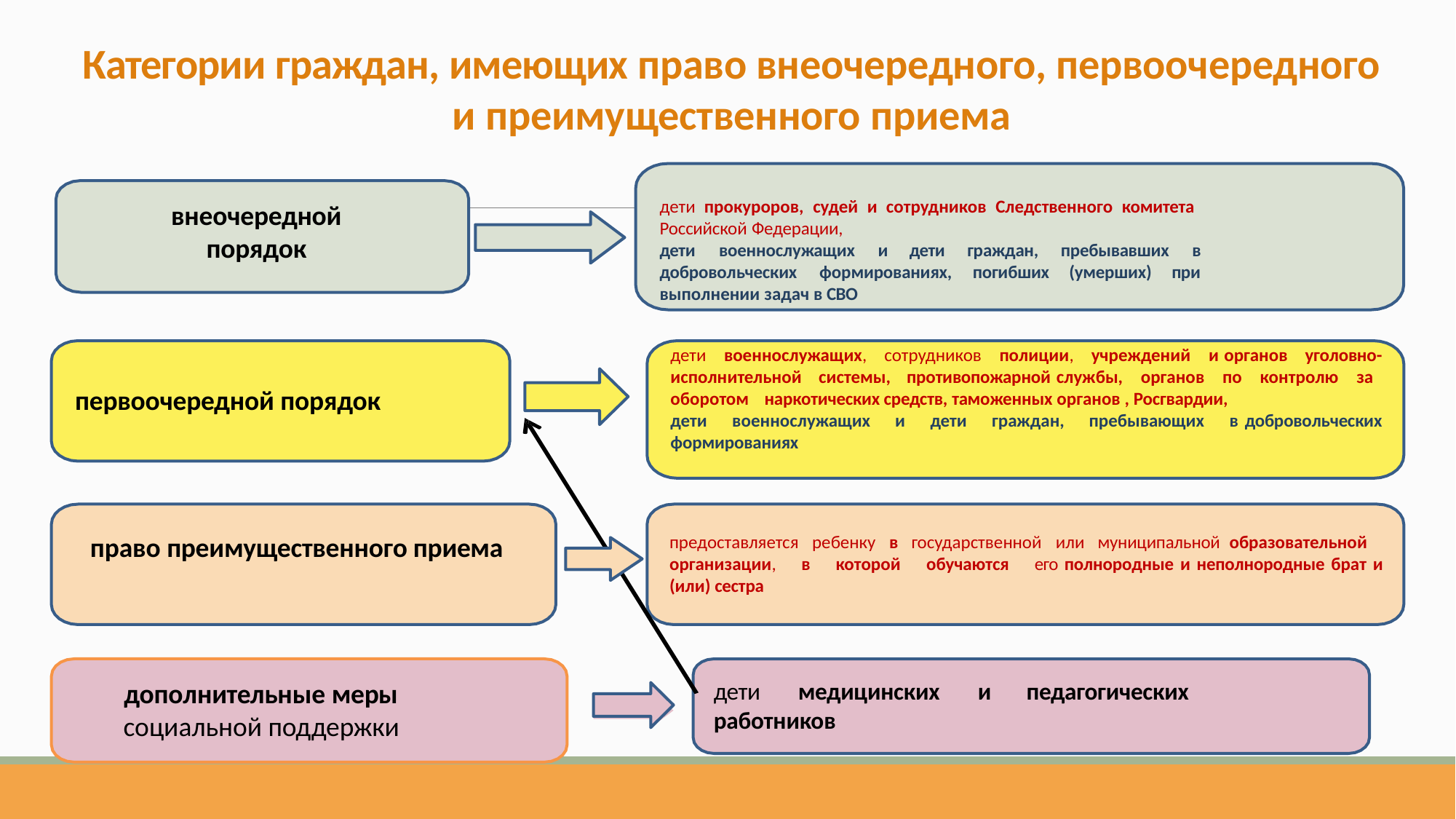

# Категории граждан, имеющих право внеочередного, первоочередного
и преимущественного приема

дети прокуроров, судей и сотрудников Следственного комитета
Российской Федерации,
внеочередной
порядок

дети	военнослужащих	и	дети	граждан,	пребывавших	в
добровольческих	формированиях,	погибших	(умерших)	при
выполнении задач в СВО

дети  военнослужащих,  сотрудников  полиции,  учреждений  и органов  уголовно-исполнительной  системы,  противопожарной службы,  органов  по  контролю  за  оборотом  наркотических средств, таможенных органов , Росгвардии,
дети  военнослужащих  и  дети  граждан,  пребывающих  в добровольческих формированиях

первоочередной порядок

право преимущественного приема
предоставляется ребенку в государственной или муниципальной образовательной  организации,  в  которой  обучаются  его полнородные и неполнородные брат и (или) сестра

дети	медицинских	и	педагогических
работников
дополнительные меры
социальной поддержки